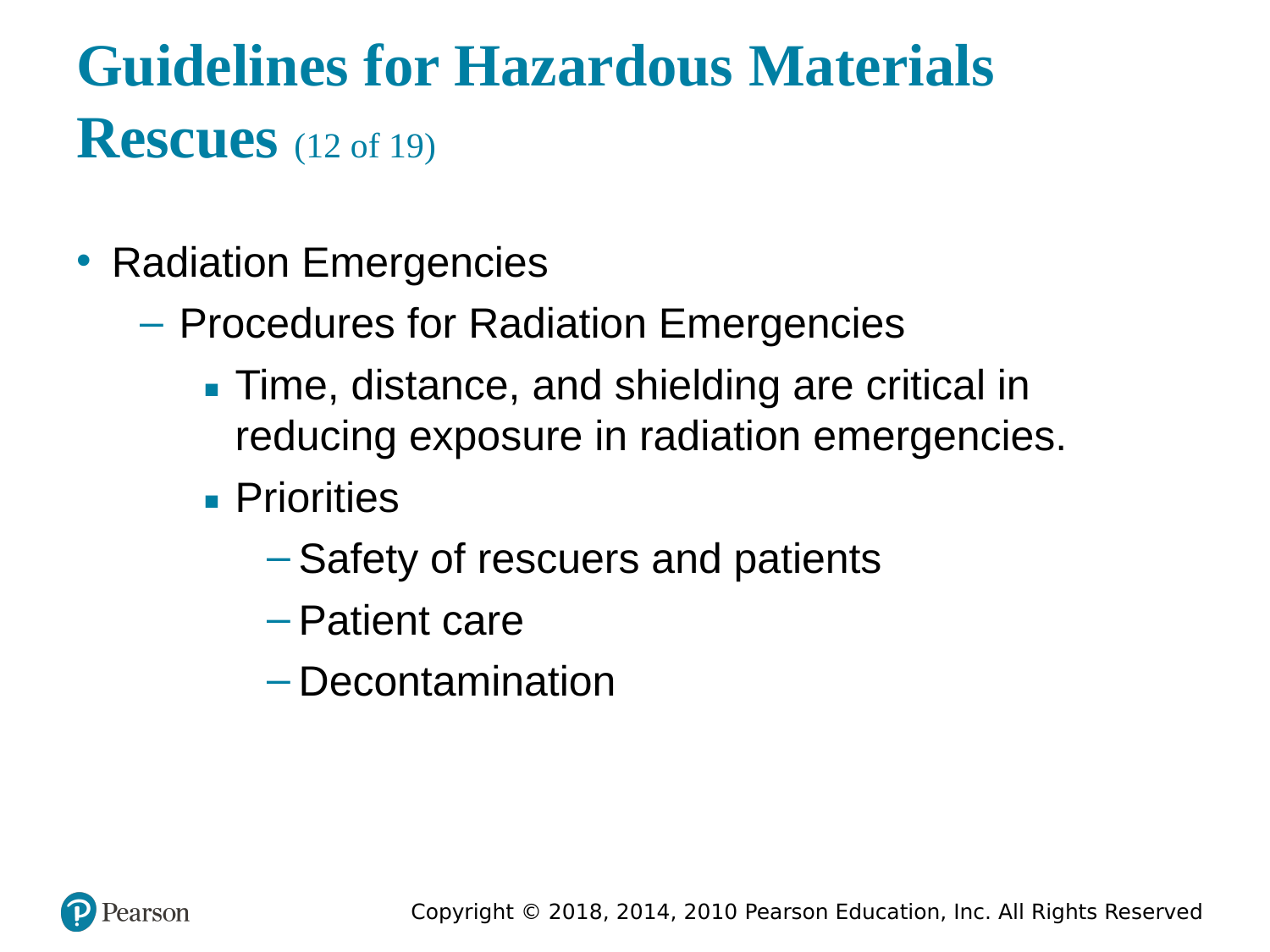

# Guidelines for Hazardous Materials Rescues (12 of 19)
Radiation Emergencies
Procedures for Radiation Emergencies
Time, distance, and shielding are critical in reducing exposure in radiation emergencies.
Priorities
Safety of rescuers and patients
Patient care
Decontamination